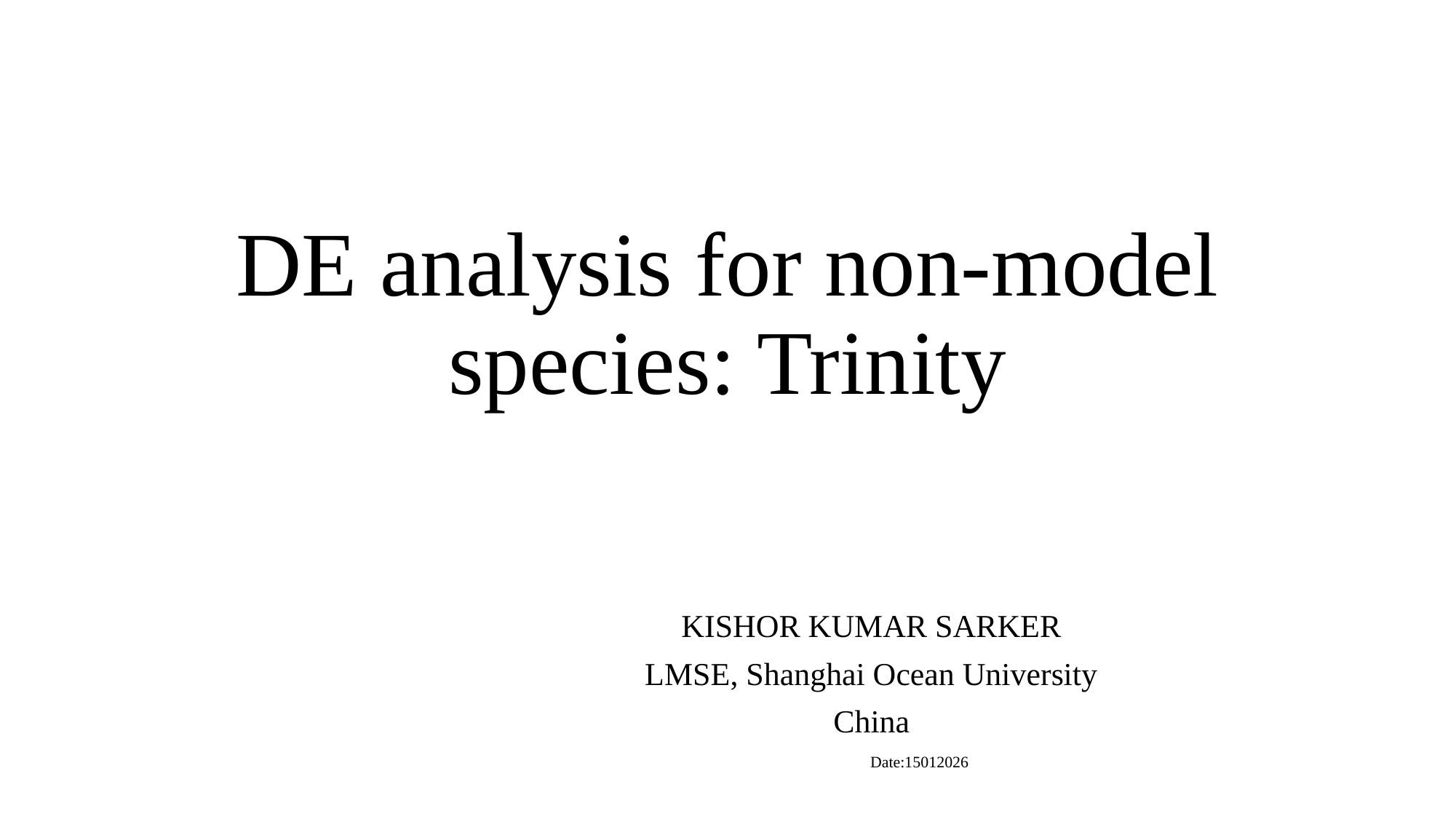

# DE analysis for non-model species: Trinity
KISHOR KUMAR SARKER
LMSE, Shanghai Ocean University
China
									Date:15012026